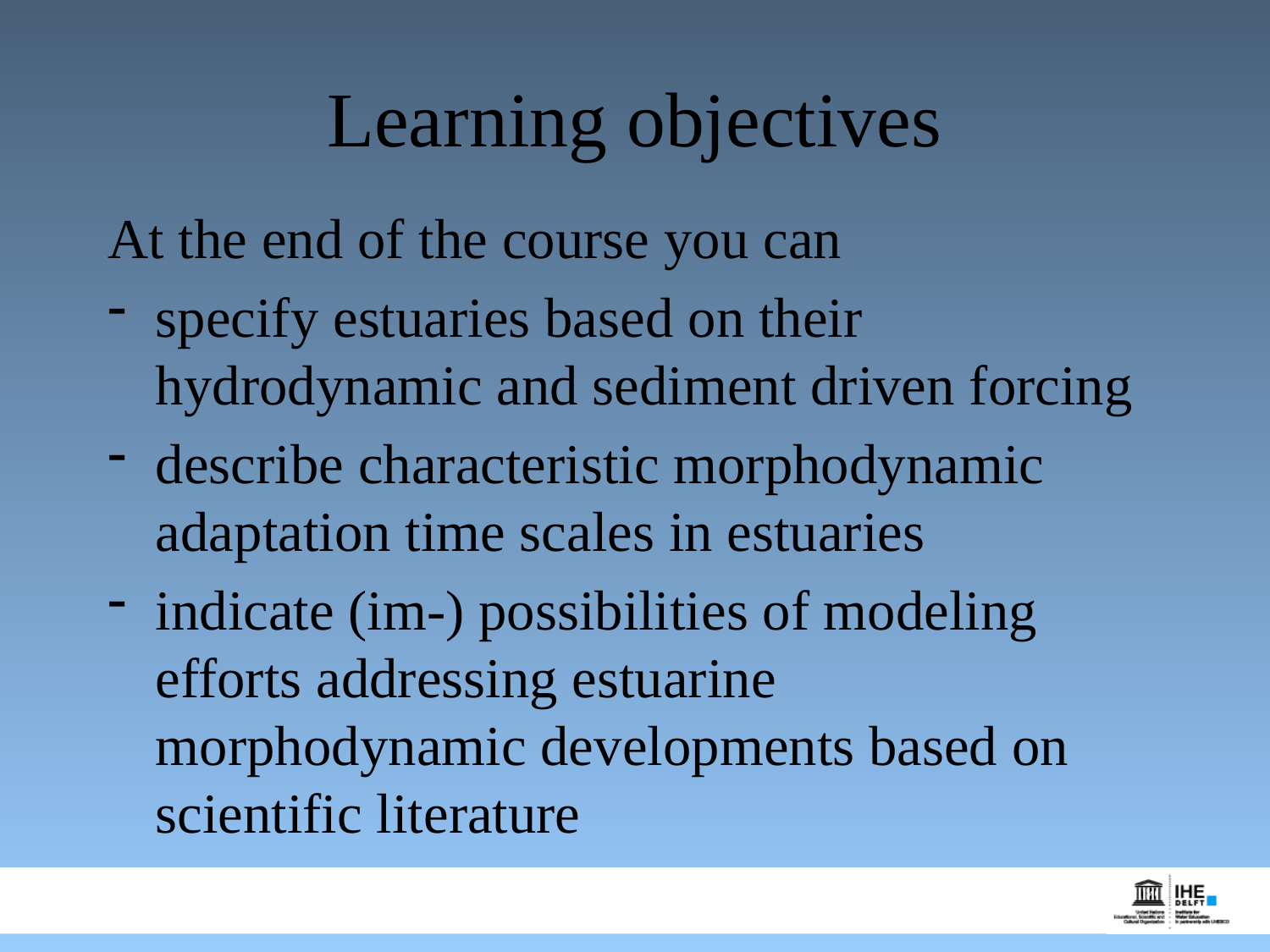

# Learning objectives
At the end of the course you can
specify estuaries based on their hydrodynamic and sediment driven forcing
describe characteristic morphodynamic adaptation time scales in estuaries
indicate (im-) possibilities of modeling efforts addressing estuarine morphodynamic developments based on scientific literature